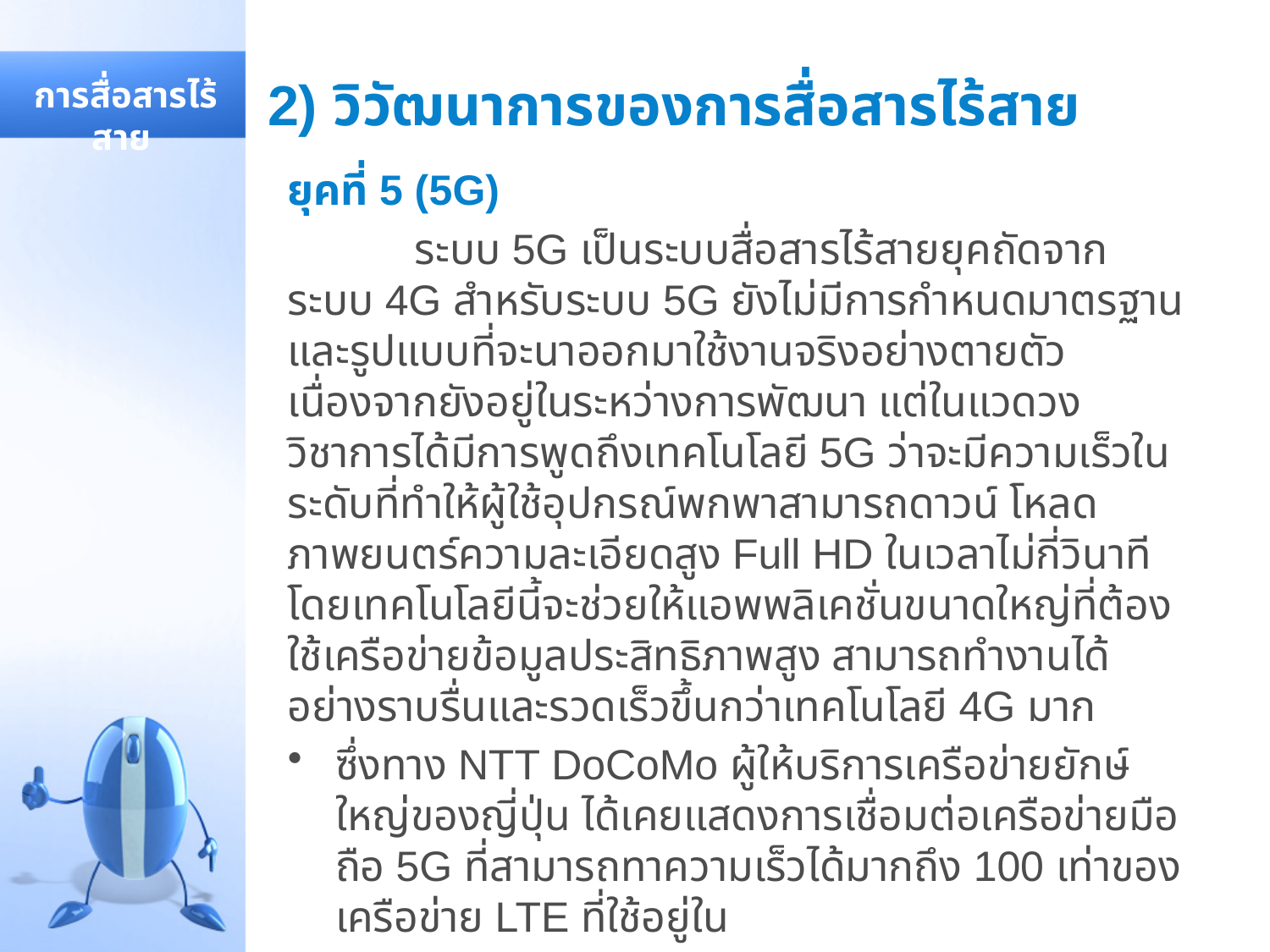

# 2) วิวัฒนาการของการสื่อสารไร้สาย
 การสื่อสารไร้สาย
ยุคที่ 5 (5G)
	ระบบ 5G เป็นระบบสื่อสารไร้สายยุคถัดจากระบบ 4G สำหรับระบบ 5G ยังไม่มีการกำหนดมาตรฐานและรูปแบบที่จะนาออกมาใช้งานจริงอย่างตายตัว เนื่องจากยังอยู่ในระหว่างการพัฒนา แต่ในแวดวงวิชาการได้มีการพูดถึงเทคโนโลยี 5G ว่าจะมีความเร็วในระดับที่ทำให้ผู้ใช้อุปกรณ์พกพาสามารถดาวน์ โหลดภาพยนตร์ความละเอียดสูง Full HD ในเวลาไม่กี่วินาที โดยเทคโนโลยีนี้จะช่วยให้แอพพลิเคชั่นขนาดใหญ่ที่ต้องใช้เครือข่ายข้อมูลประสิทธิภาพสูง สามารถทำงานได้อย่างราบรื่นและรวดเร็วขึ้นกว่าเทคโนโลยี 4G มาก
ซึ่งทาง NTT DoCoMo ผู้ให้บริการเครือข่ายยักษ์ใหญ่ของญี่ปุ่น ได้เคยแสดงการเชื่อมต่อเครือข่ายมือถือ 5G ที่สามารถทาความเร็วได้มากถึง 100 เท่าของเครือข่าย LTE ที่ใช้อยู่ใน